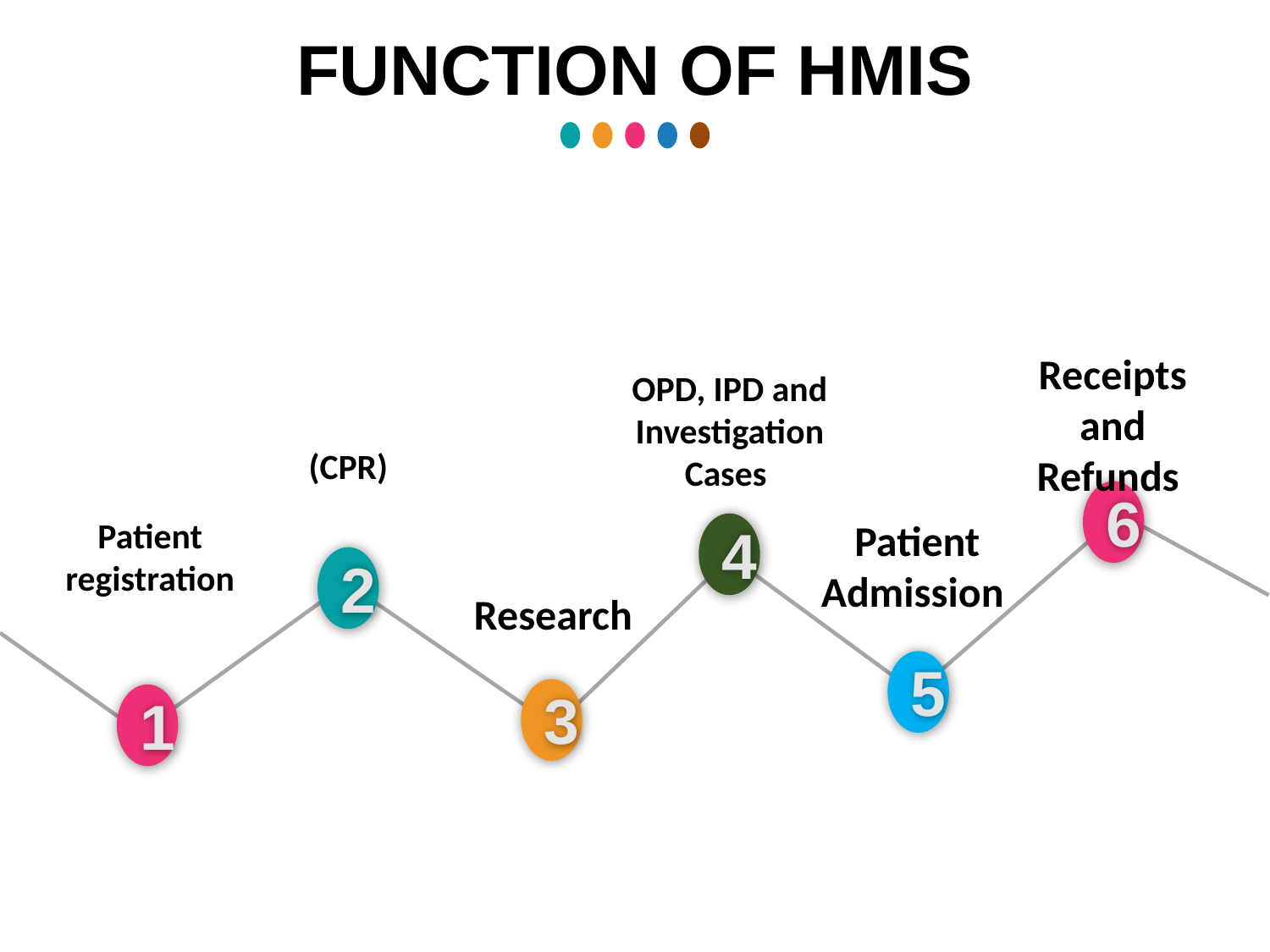

FUNCTION OF HMIS

Receipts and Refunds

OPD, IPD and Investigation Cases

(CPR)

6

Patient Admission

Patient registration

4

Research

2

5

3

1